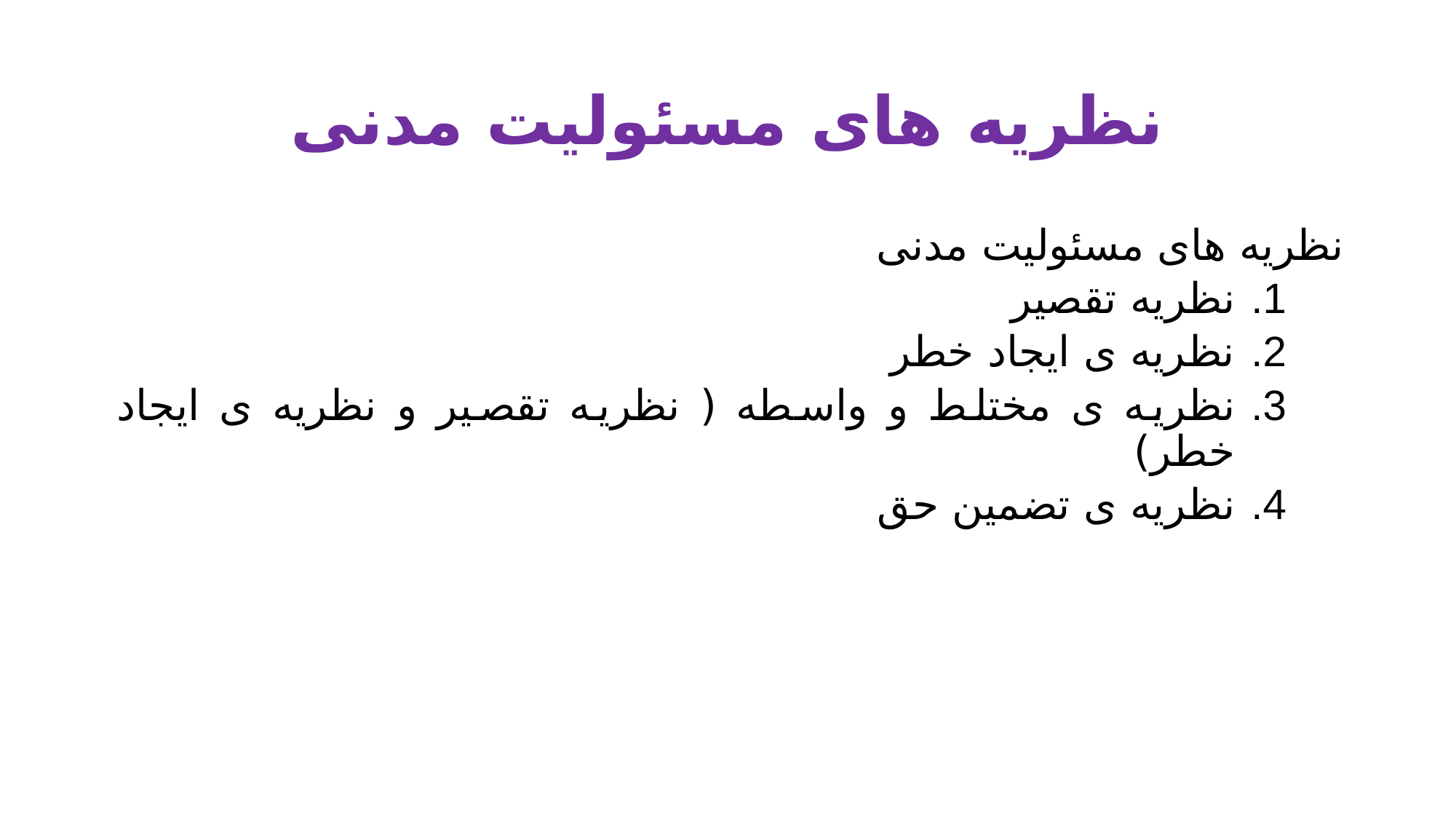

# نظریه های مسئولیت مدنی
نظریه های مسئولیت مدنی
نظریه تقصیر
نظریه ی ایجاد خطر
نظریه ی مختلط و واسطه ( نظریه تقصیر و نظریه ی ایجاد خطر)
نظریه ی تضمین حق